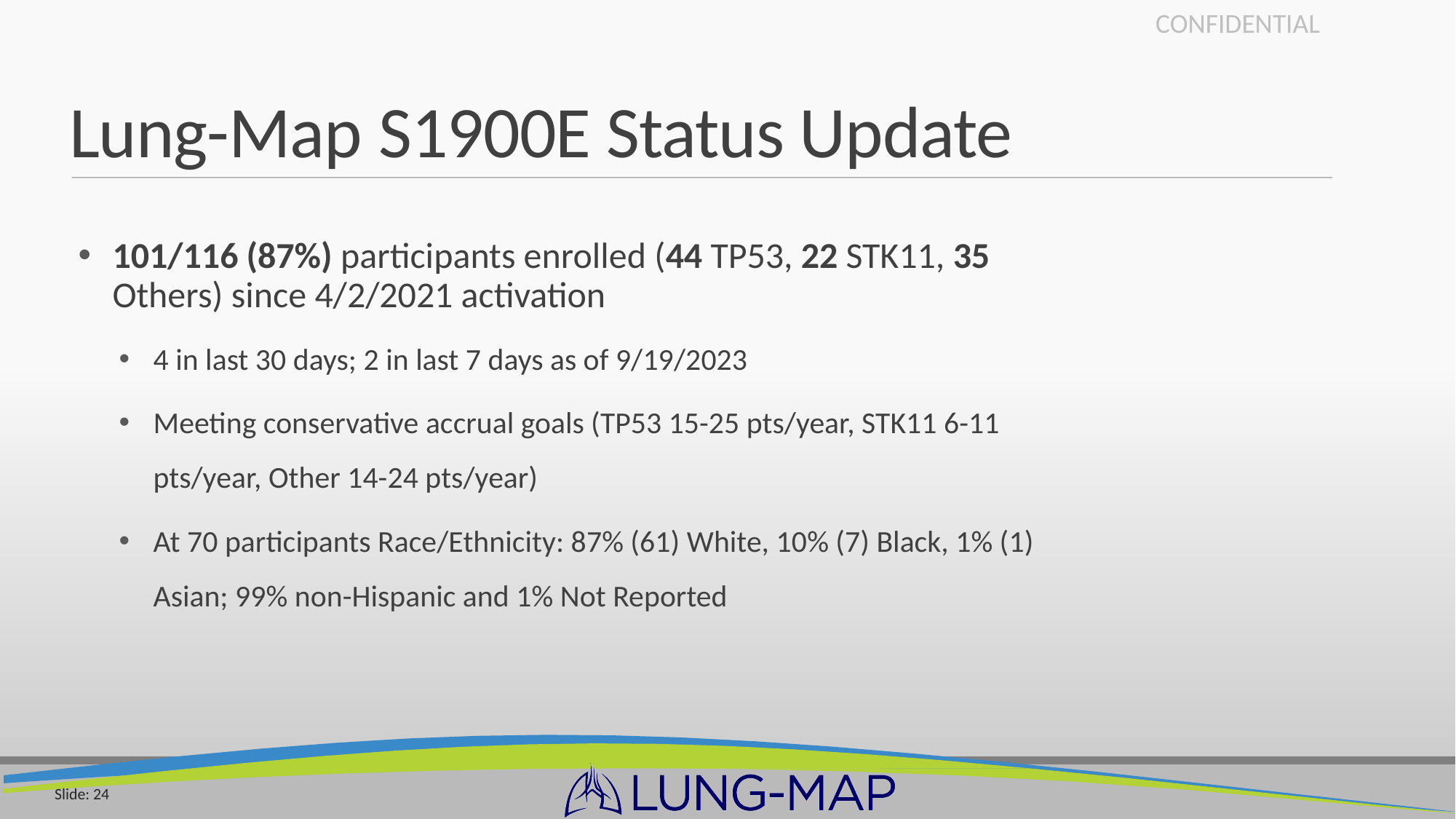

# Lung-Map S1900E Status Update
101/116 (87%) participants enrolled (44 TP53, 22 STK11, 35 Others) since 4/2/2021 activation
4 in last 30 days; 2 in last 7 days as of 9/19/2023
Meeting conservative accrual goals (TP53 15-25 pts/year, STK11 6-11 pts/year, Other 14-24 pts/year)
At 70 participants Race/Ethnicity: 87% (61) White, 10% (7) Black, 1% (1) Asian; 99% non-Hispanic and 1% Not Reported

Slide: 24